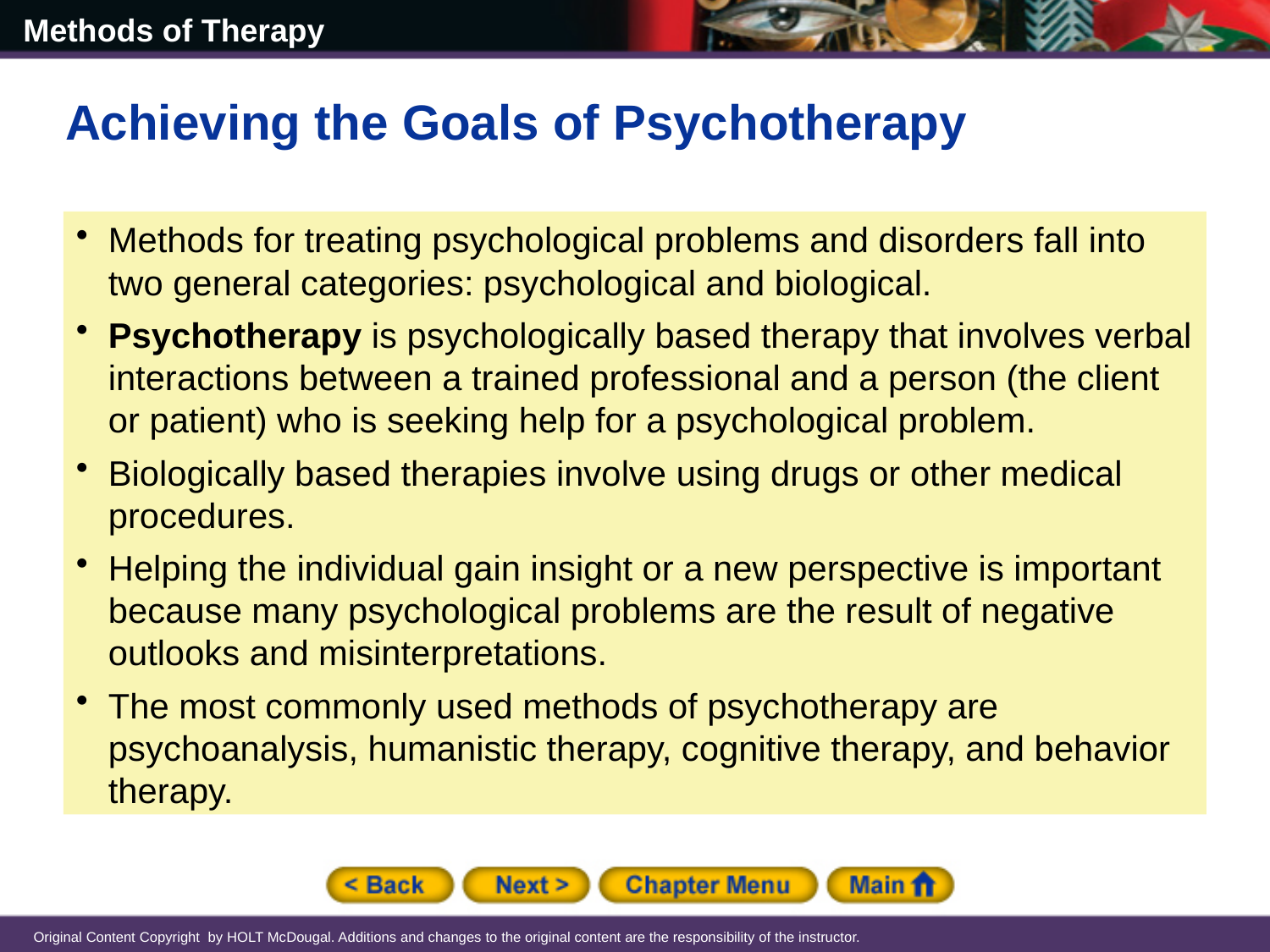

Achieving the Goals of Psychotherapy
Methods for treating psychological problems and disorders fall into two general categories: psychological and biological.
Psychotherapy is psychologically based therapy that involves verbal interactions between a trained professional and a person (the client or patient) who is seeking help for a psychological problem.
Biologically based therapies involve using drugs or other medical procedures.
Helping the individual gain insight or a new perspective is important because many psychological problems are the result of negative outlooks and misinterpretations.
The most commonly used methods of psychotherapy are psychoanalysis, humanistic therapy, cognitive therapy, and behavior therapy.